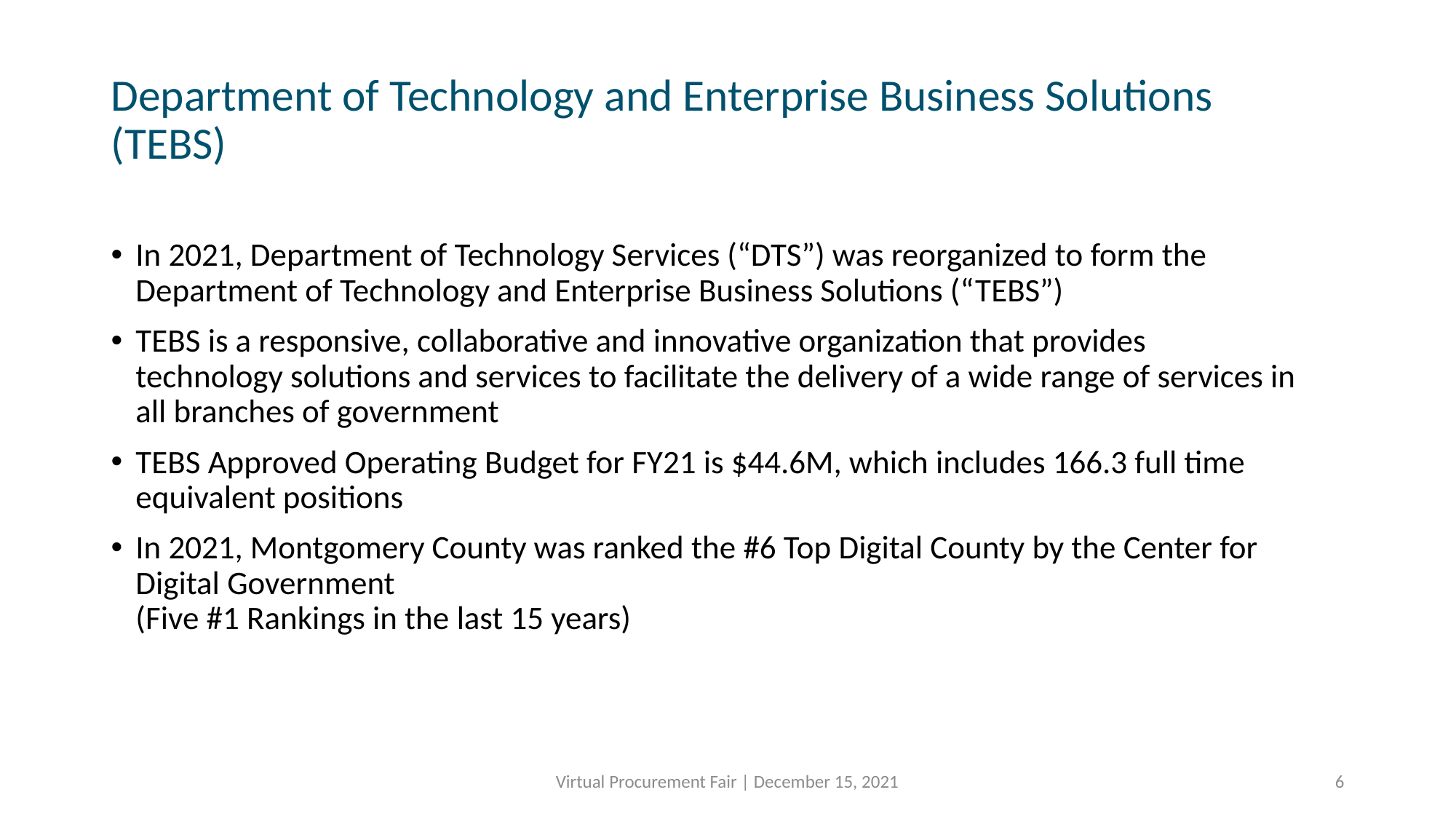

# Department of Technology and Enterprise Business Solutions (TEBS)
In 2021, Department of Technology Services (“DTS”) was reorganized to form the Department of Technology and Enterprise Business Solutions (“TEBS”)
TEBS is a responsive, collaborative and innovative organization that provides technology solutions and services to facilitate the delivery of a wide range of services in all branches of government
TEBS Approved Operating Budget for FY21 is $44.6M, which includes 166.3 full time equivalent positions
In 2021, Montgomery County was ranked the #6 Top Digital County by the Center for Digital Government
(Five #1 Rankings in the last 15 years)

Virtual Procurement Fair | December 15, 2021
6